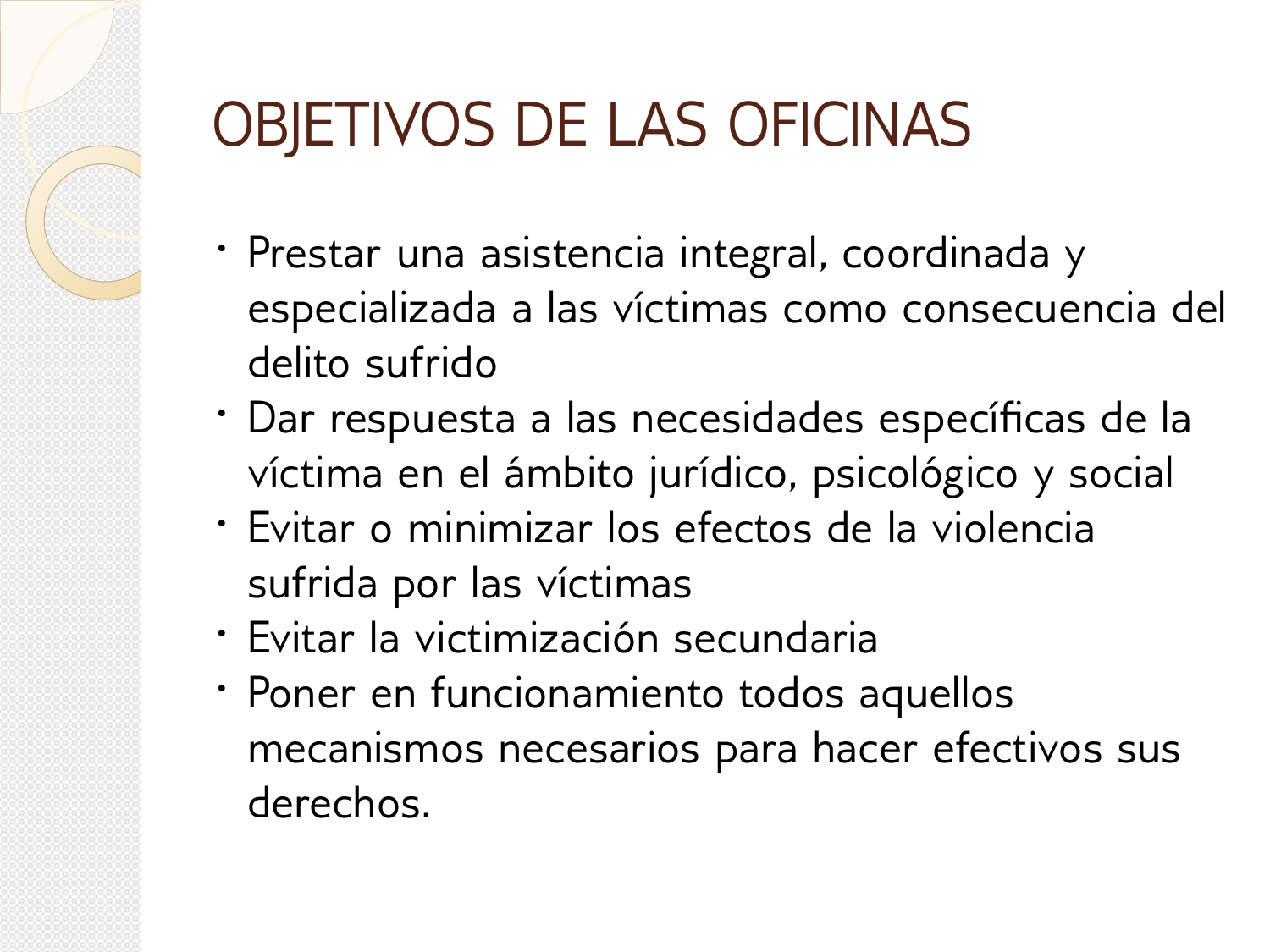

OBJETIVOS DE LAS OFICINAS

Prestar una asistencia integral, coordinada y especializada a las víctimas como consecuencia del delito sufrido
Dar respuesta a las necesidades específicas de la víctima en el ámbito jurídico, psicológico y social
Evitar o minimizar los efectos de la violencia sufrida por las víctimas
Evitar la victimización secundaria
Poner en funcionamiento todos aquellos mecanismos necesarios para hacer efectivos sus derechos.